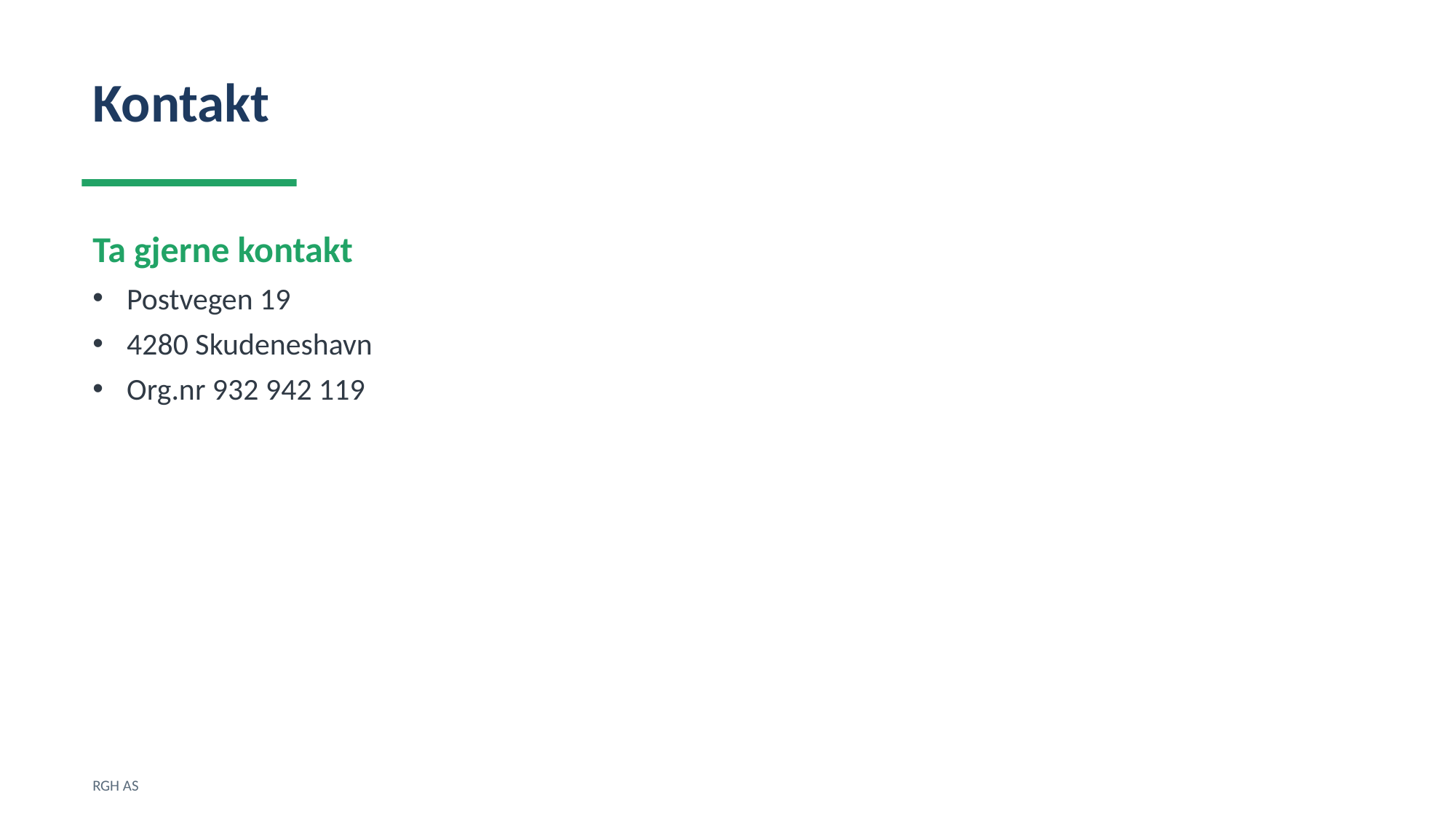

Kontakt

Ta gjerne kontakt
Postvegen 19
4280 Skudeneshavn
Org.nr 932 942 119
RGH AS